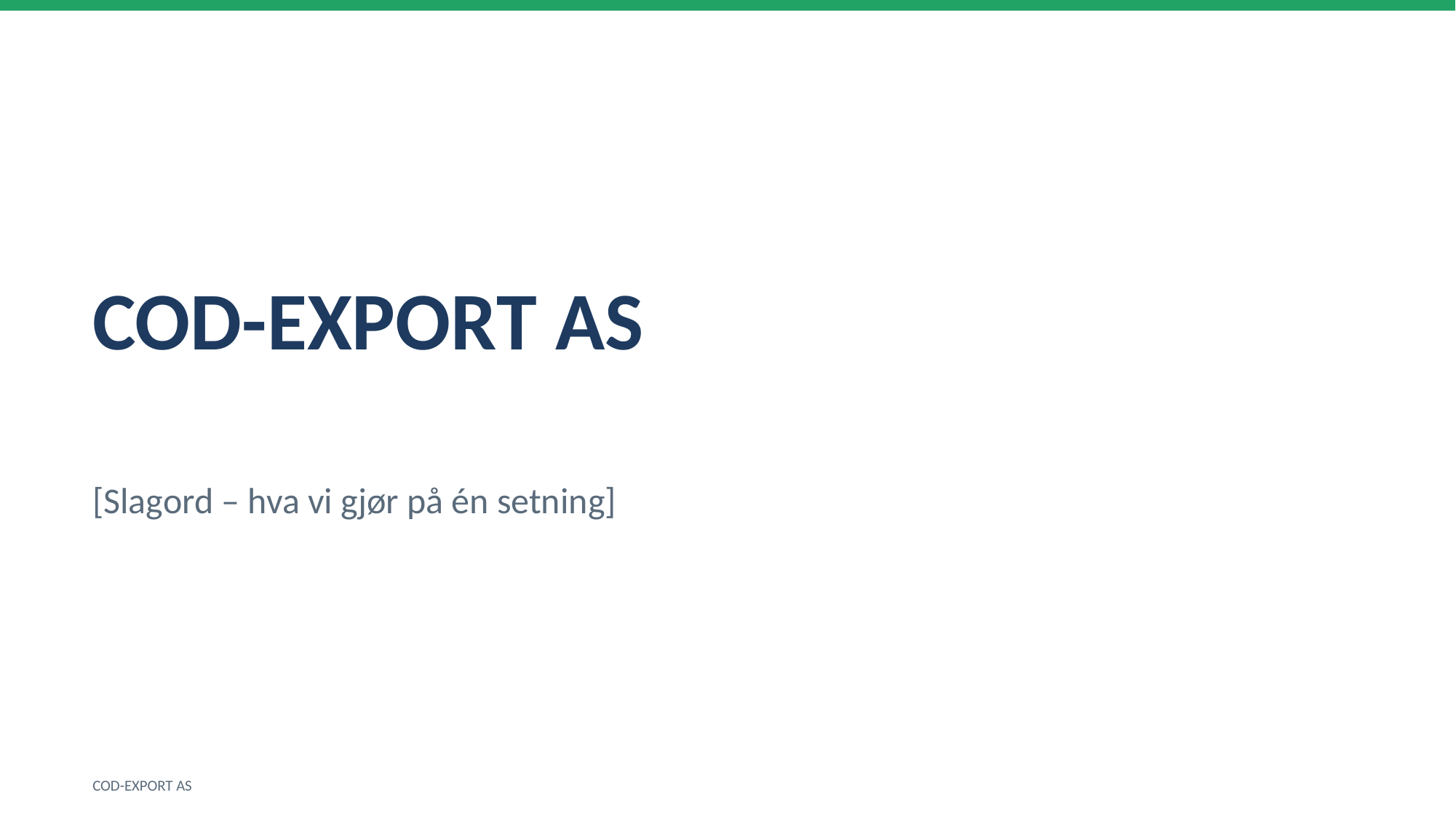

COD-EXPORT AS
[Slagord – hva vi gjør på én setning]
COD-EXPORT AS